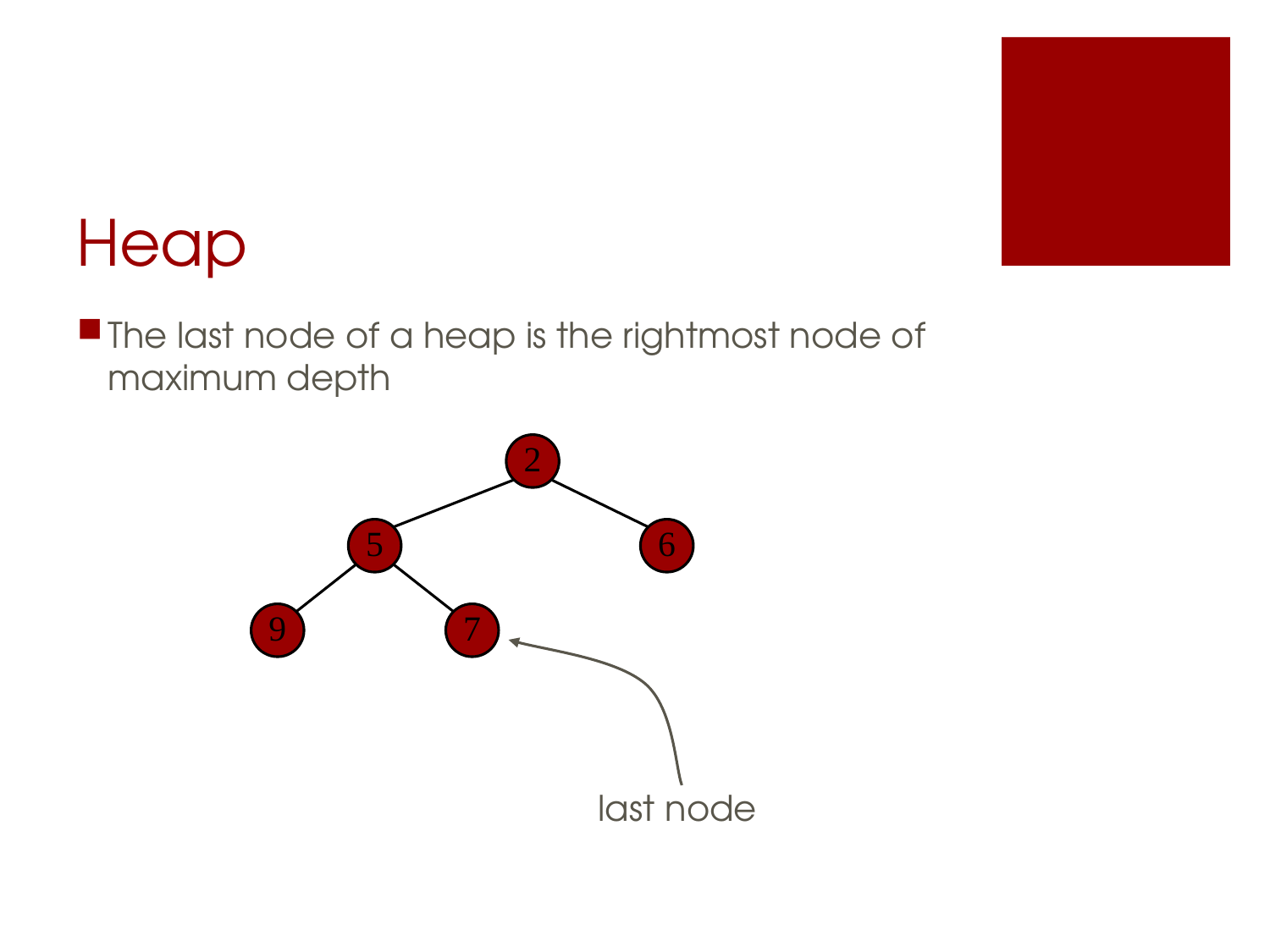

# Heap
The last node of a heap is the rightmost node of maximum depth

2
5
6
9
7

last node